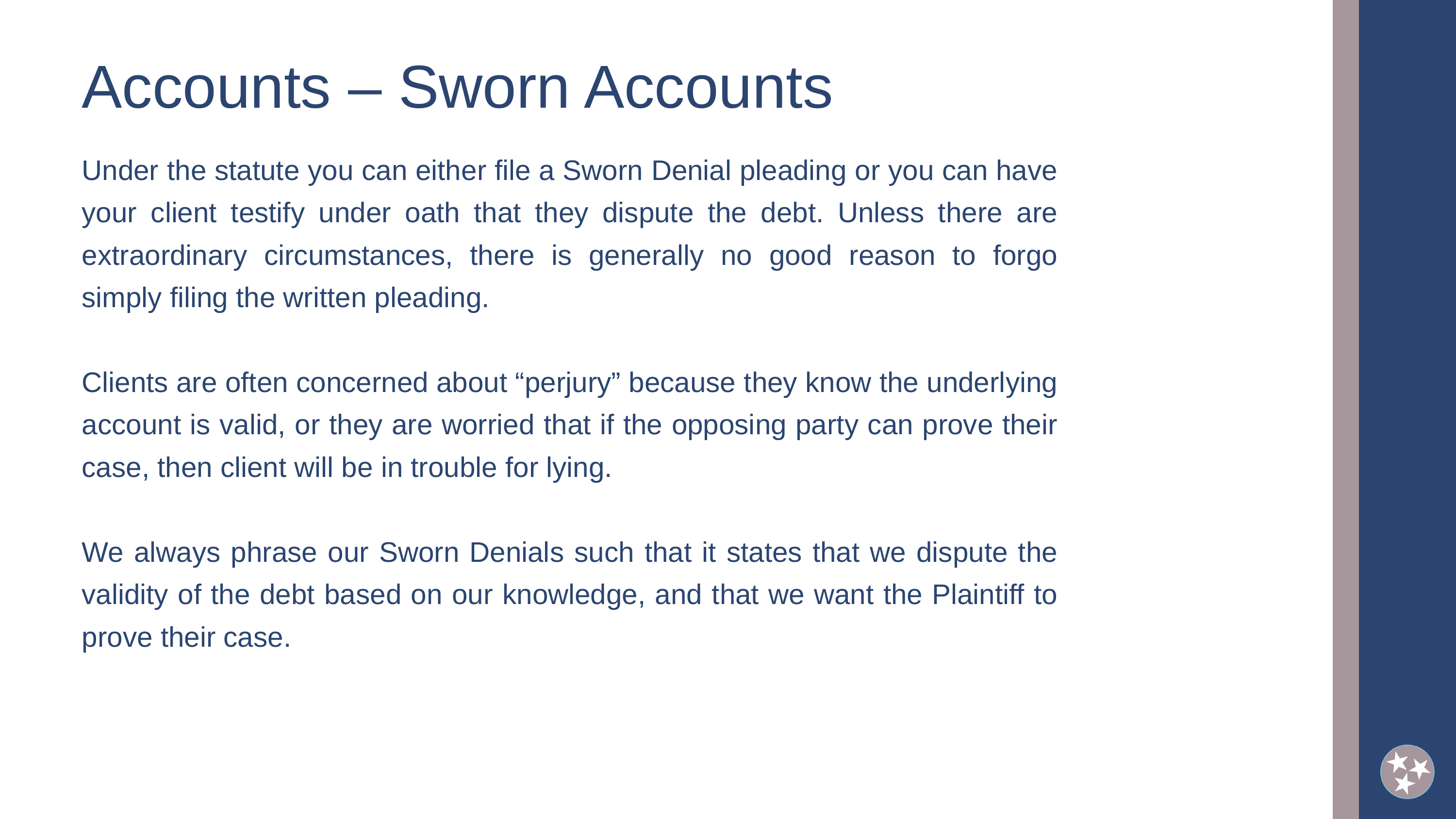

Accounts – Sworn Accounts
Under the statute you can either file a Sworn Denial pleading or you can have your client testify under oath that they dispute the debt. Unless there are extraordinary circumstances, there is generally no good reason to forgo simply filing the written pleading.

Clients are often concerned about “perjury” because they know the underlying account is valid, or they are worried that if the opposing party can prove their case, then client will be in trouble for lying.

We always phrase our Sworn Denials such that it states that we dispute the validity of the debt based on our knowledge, and that we want the Plaintiff to prove their case.
2